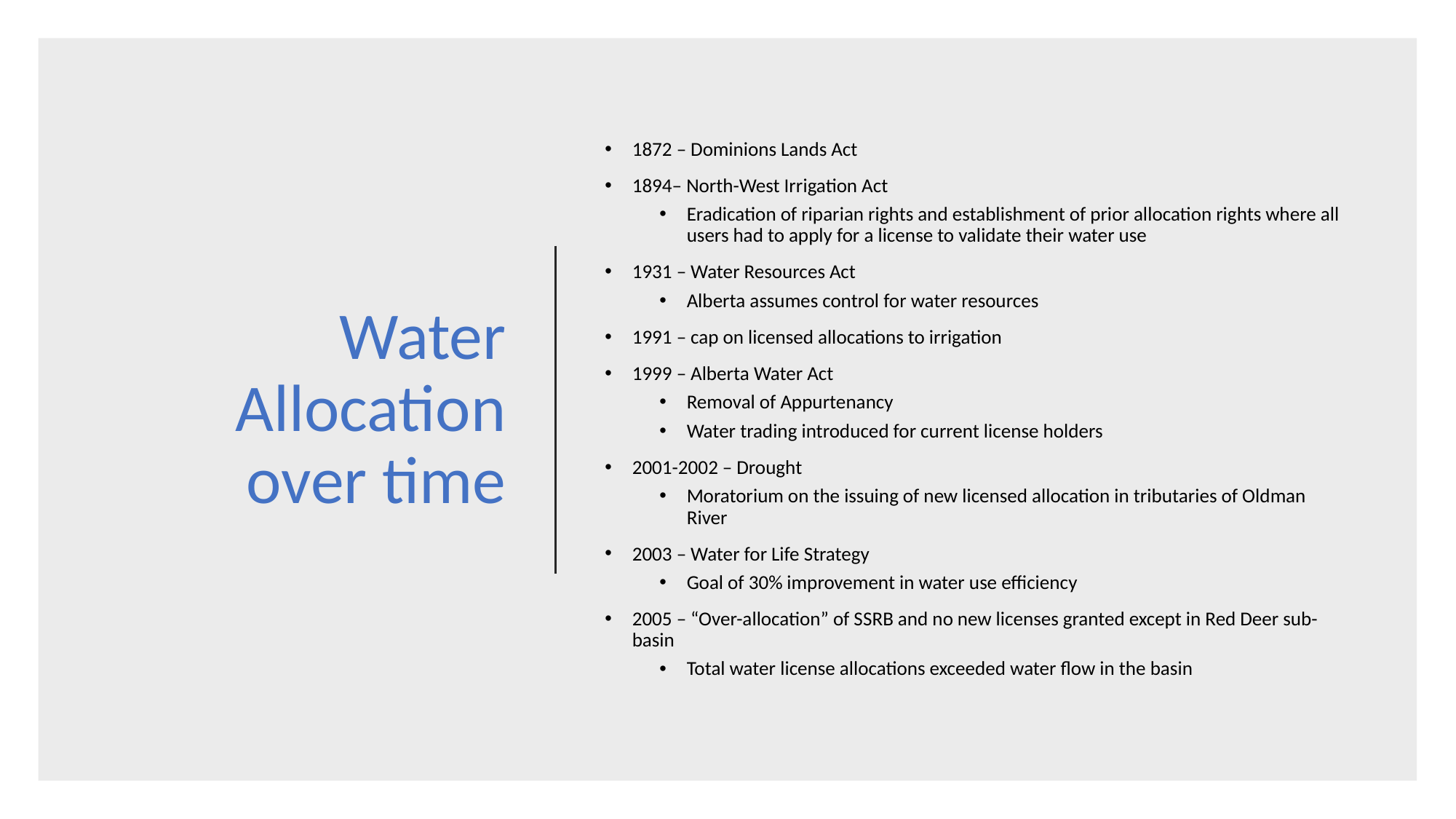

# Water Allocation over time
1872 – Dominions Lands Act
1894– North-West Irrigation Act
Eradication of riparian rights and establishment of prior allocation rights where all users had to apply for a license to validate their water use
1931 – Water Resources Act
Alberta assumes control for water resources
1991 – cap on licensed allocations to irrigation
1999 – Alberta Water Act
Removal of Appurtenancy
Water trading introduced for current license holders
2001-2002 – Drought
Moratorium on the issuing of new licensed allocation in tributaries of Oldman River
2003 – Water for Life Strategy
Goal of 30% improvement in water use efficiency
2005 – “Over-allocation” of SSRB and no new licenses granted except in Red Deer sub-basin
Total water license allocations exceeded water flow in the basin